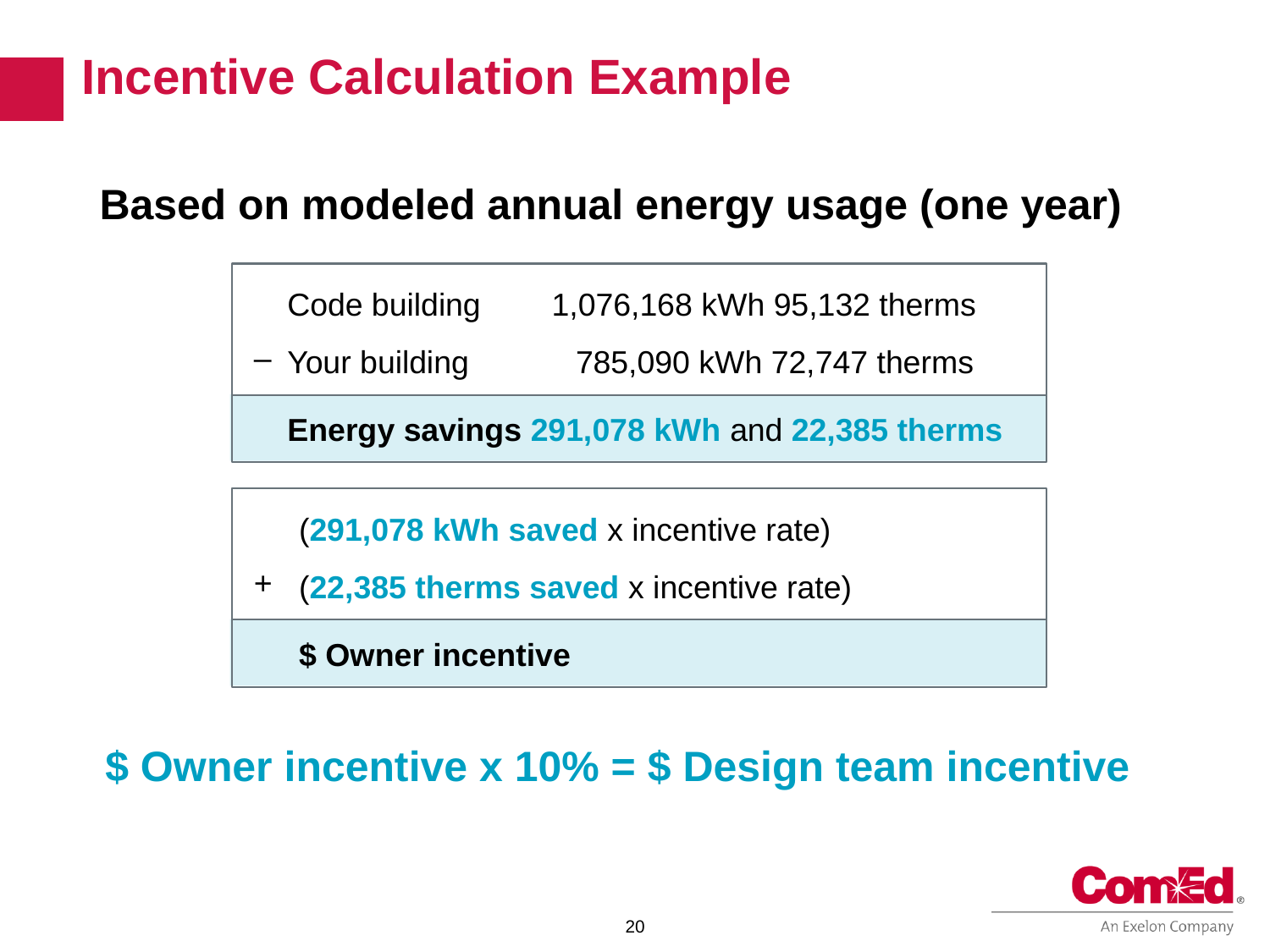

# Incentive Calculation Example

Based on modeled annual energy usage (one year)
Code building        1,076,168 kWh 95,132 therms
Your building            785,090 kWh 72,747 therms
Energy savings 291,078 kWh and 22,385 therms

–

(291,078 kWh saved x incentive rate)
(22,385 therms saved x incentive rate)
$ Owner incentive

+

 $ Owner incentive x 10% = $ Design team incentive